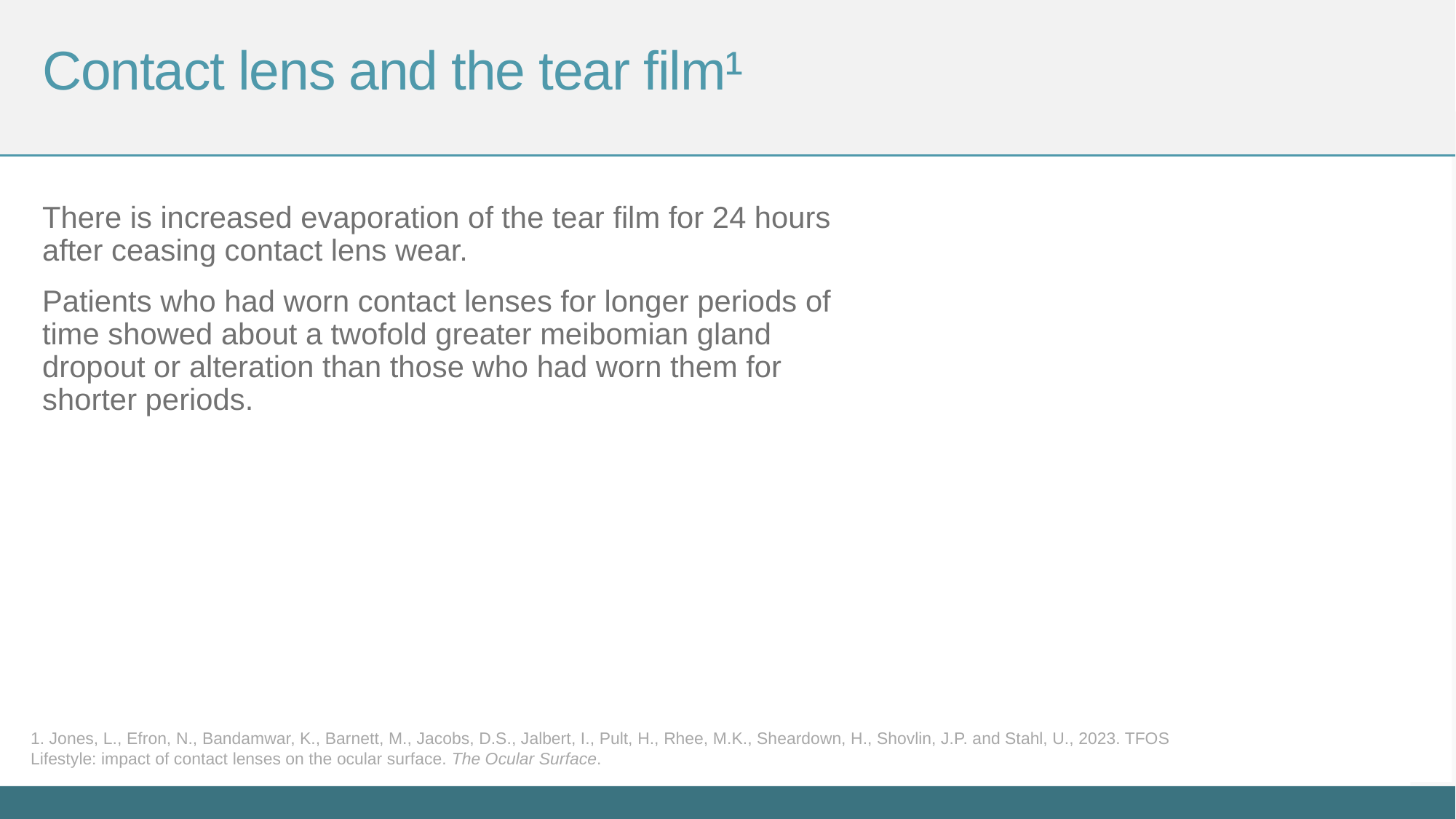

# Contact lens and the tear film¹
There is increased evaporation of the tear film for 24 hours after ceasing contact lens wear.
Patients who had worn contact lenses for longer periods of time showed about a twofold greater meibomian gland dropout or alteration than those who had worn them for shorter periods.
1. Jones, L., Efron, N., Bandamwar, K., Barnett, M., Jacobs, D.S., Jalbert, I., Pult, H., Rhee, M.K., Sheardown, H., Shovlin, J.P. and Stahl, U., 2023. TFOS Lifestyle: impact of contact lenses on the ocular surface. The Ocular Surface.